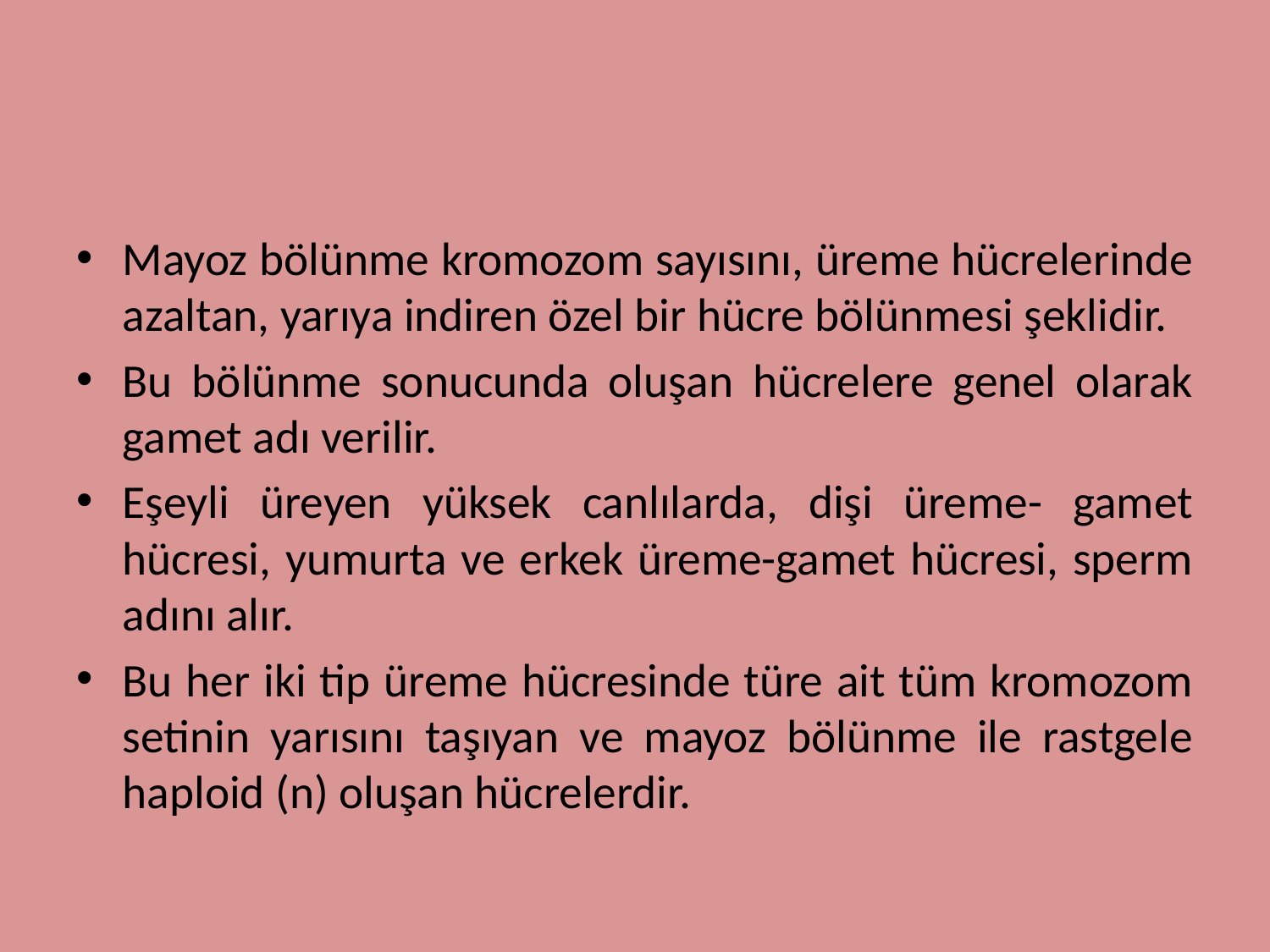

#
Mayoz bölünme kromozom sayısını, üreme hücrelerinde azaltan, yarıya indiren özel bir hücre bölünmesi şeklidir.
Bu bölünme sonucunda oluşan hücrelere genel olarak gamet adı verilir.
Eşeyli üreyen yüksek canlılarda, dişi üreme- gamet hücresi, yumurta ve erkek üreme-gamet hücresi, sperm adını alır.
Bu her iki tip üreme hücresinde türe ait tüm kromozom setinin yarısını taşıyan ve mayoz bölünme ile rastgele haploid (n) oluşan hücrelerdir.